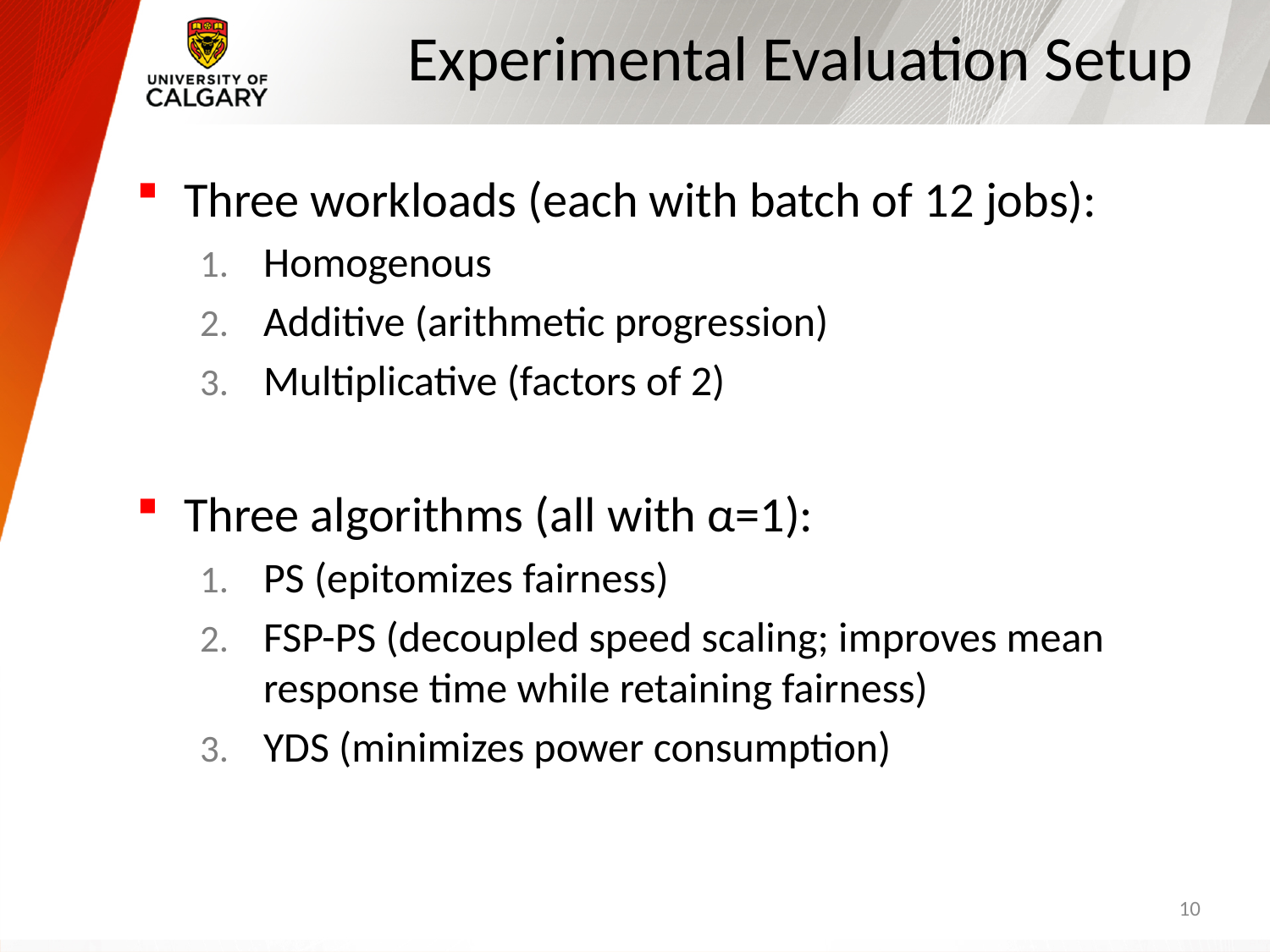

# Experimental Evaluation Setup
Three workloads (each with batch of 12 jobs):
Homogenous
Additive (arithmetic progression)
Multiplicative (factors of 2)

Three algorithms (all with α=1):
PS (epitomizes fairness)
FSP-PS (decoupled speed scaling; improves mean response time while retaining fairness)
YDS (minimizes power consumption)

10